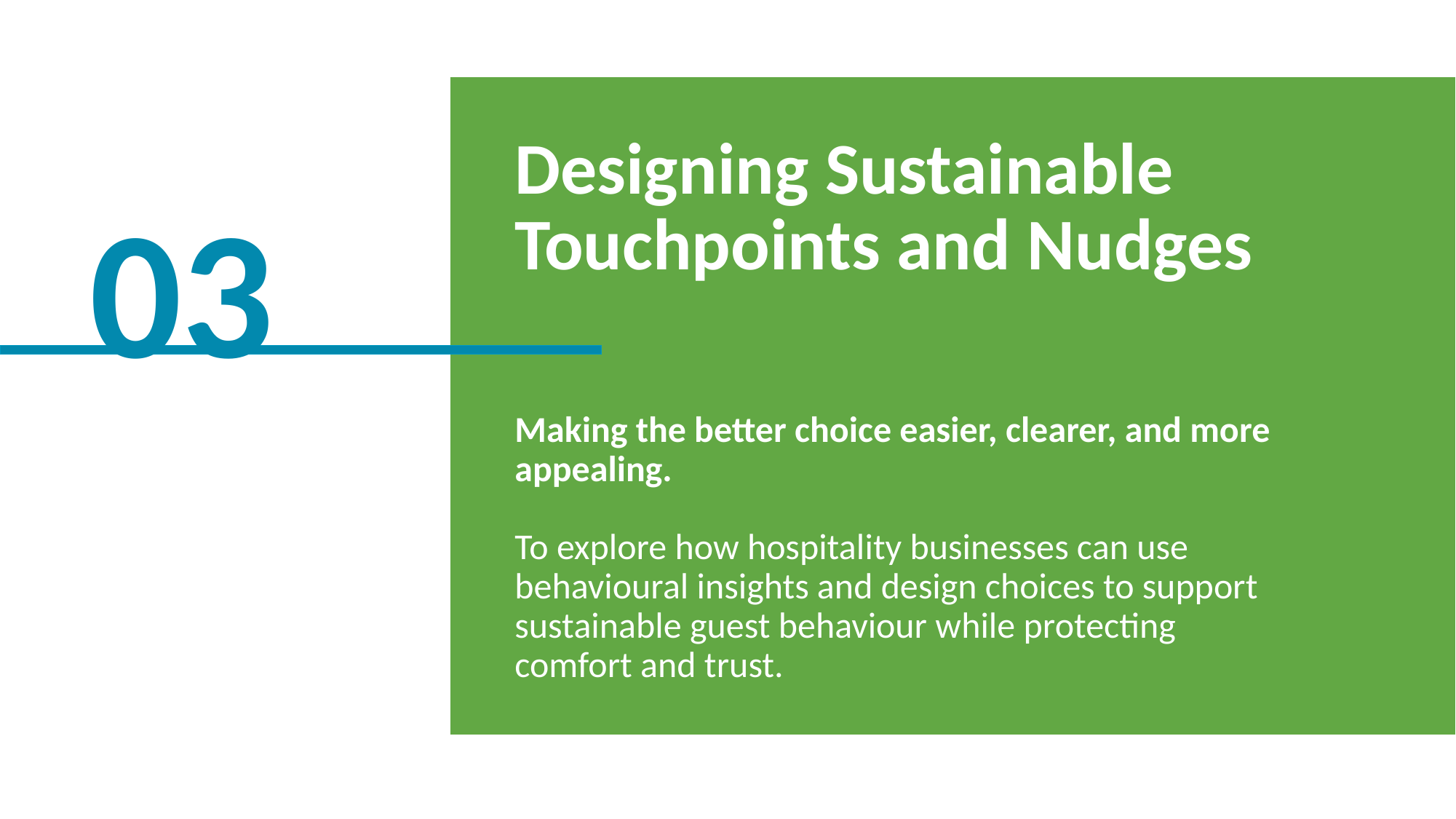

Designing Sustainable Touchpoints and Nudges

Making the better choice easier, clearer, and more appealing.

To explore how hospitality businesses can use behavioural insights and design choices to support sustainable guest behaviour while protecting comfort and trust.
03